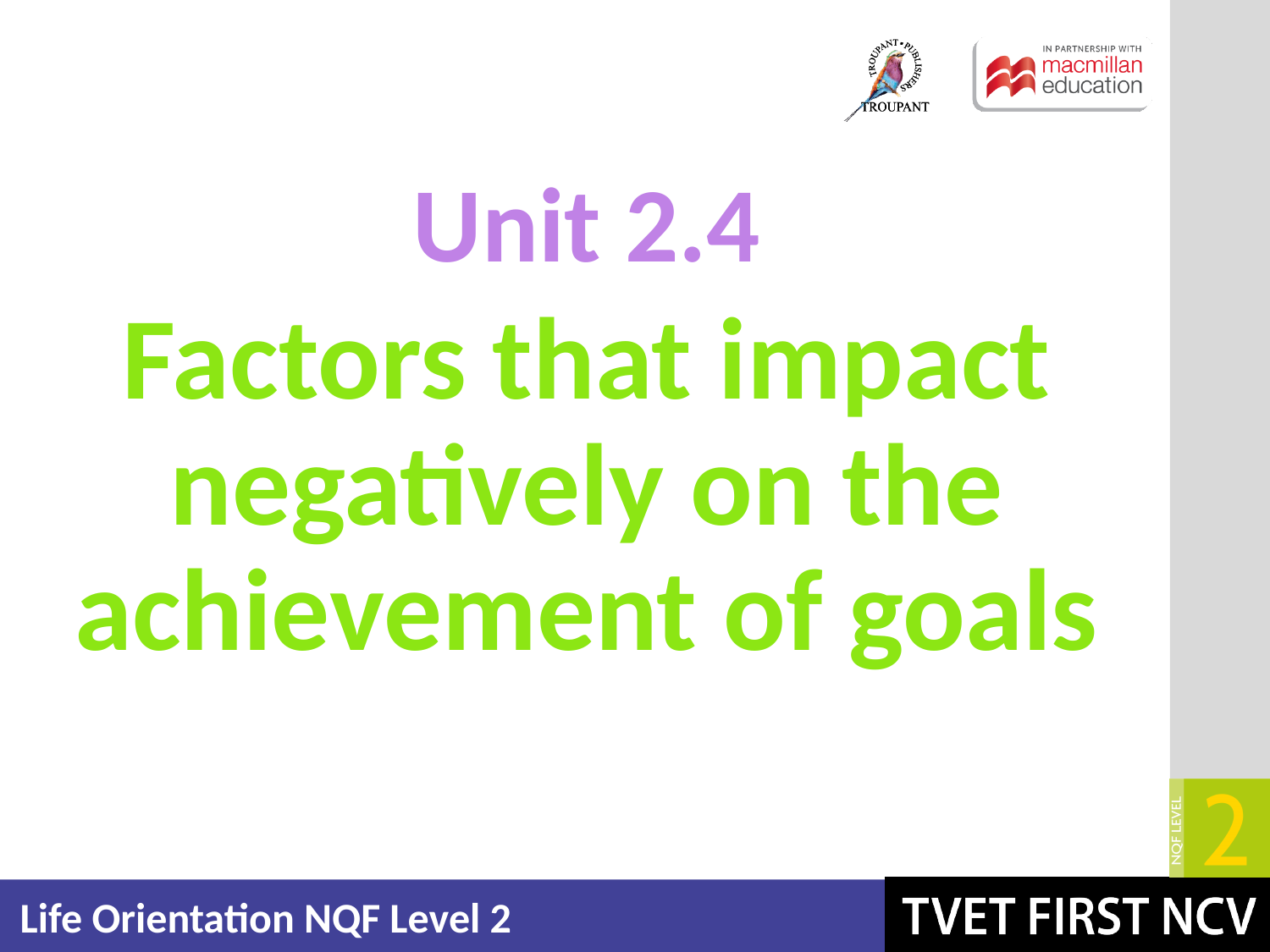

Unit 2.4
# Factors that impact negatively on the achievement of goals